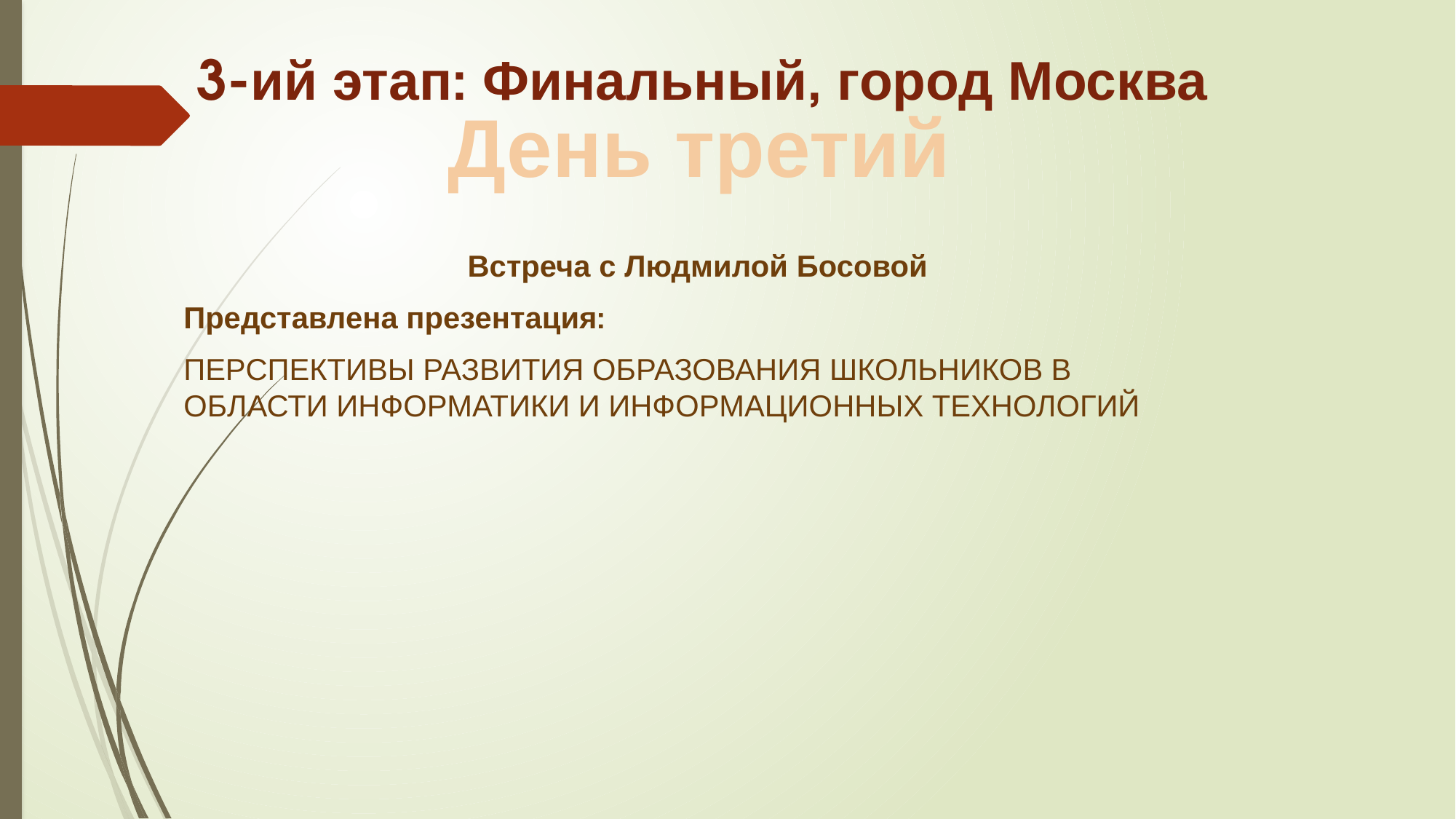

# 3-ий этап: Финальный, город Москва
День третий
Встреча с Людмилой Босовой
Представлена презентация:
ПЕРСПЕКТИВЫ РАЗВИТИЯ ОБРАЗОВАНИЯ ШКОЛЬНИКОВ В ОБЛАСТИ ИНФОРМАТИКИ И ИНФОРМАЦИОННЫХ ТЕХНОЛОГИЙ